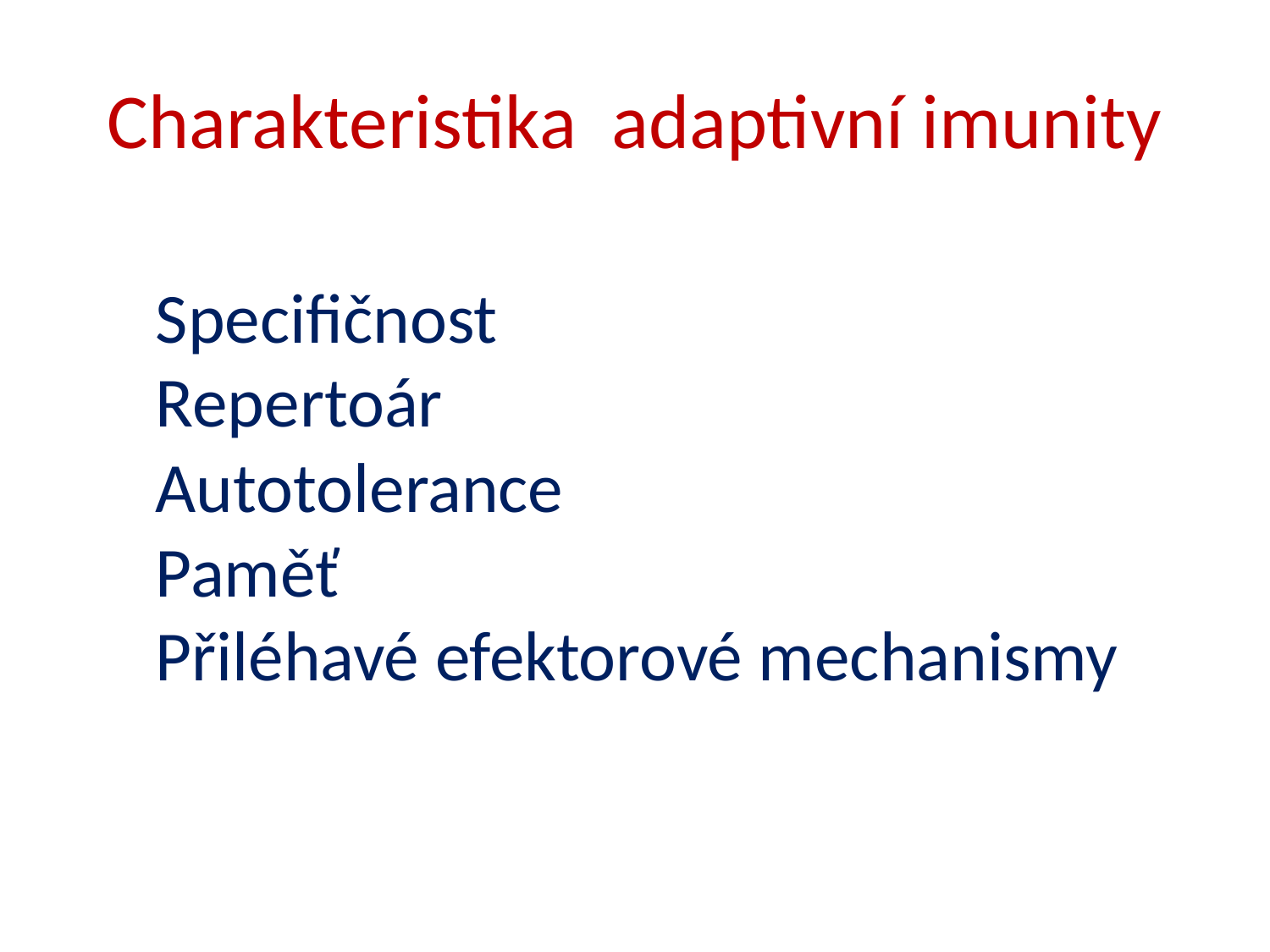

# Charakteristika  adaptivní imunity
Specifičnost
Repertoár
Autotolerance
Paměť
Přiléhavé efektorové mechanismy